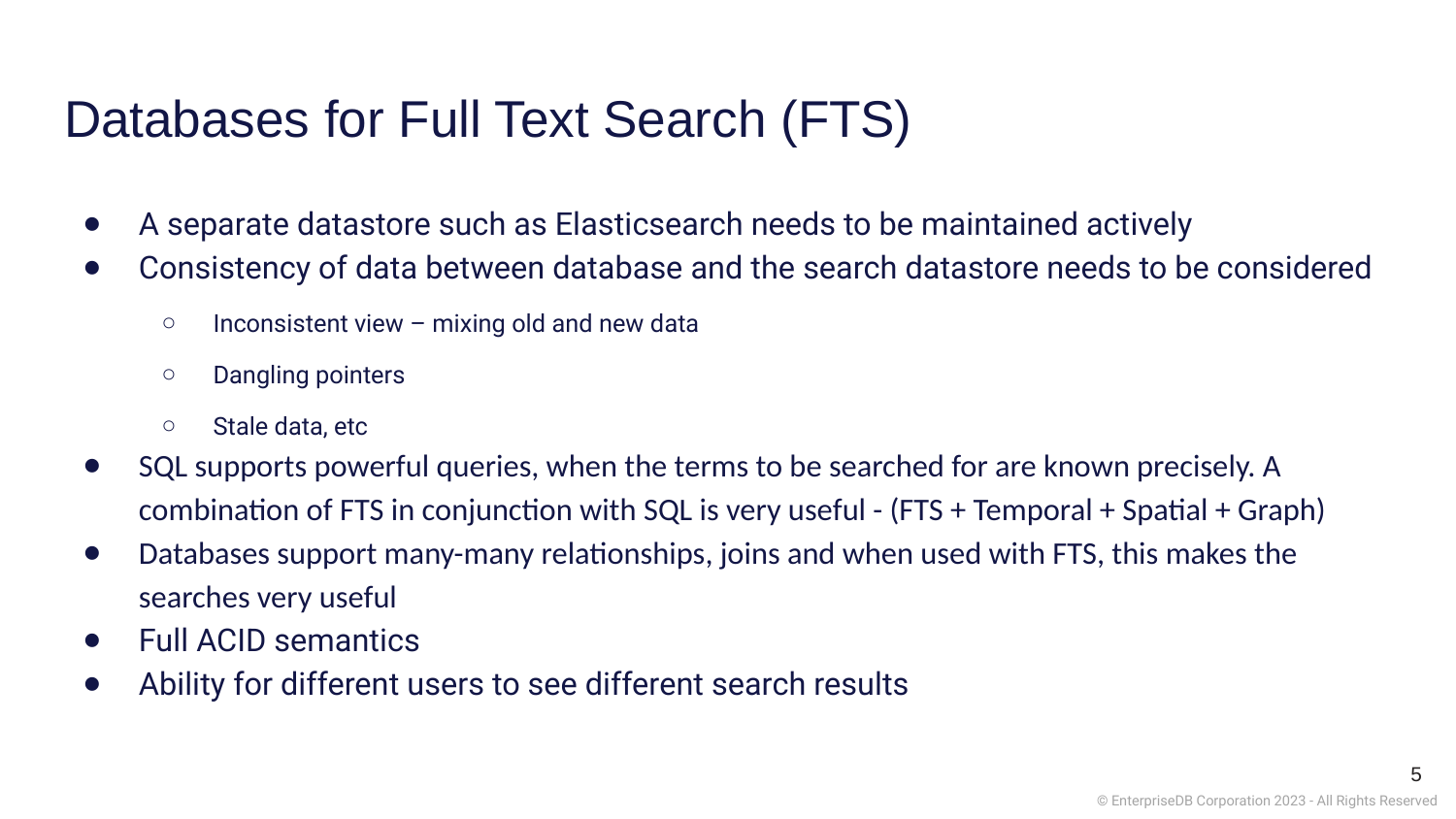

# Databases for Full Text Search (FTS)
A separate datastore such as Elasticsearch needs to be maintained actively
Consistency of data between database and the search datastore needs to be considered
Inconsistent view – mixing old and new data
Dangling pointers
Stale data, etc
SQL supports powerful queries, when the terms to be searched for are known precisely. A combination of FTS in conjunction with SQL is very useful - (FTS + Temporal + Spatial + Graph)
Databases support many-many relationships, joins and when used with FTS, this makes the searches very useful
Full ACID semantics
Ability for different users to see different search results

5